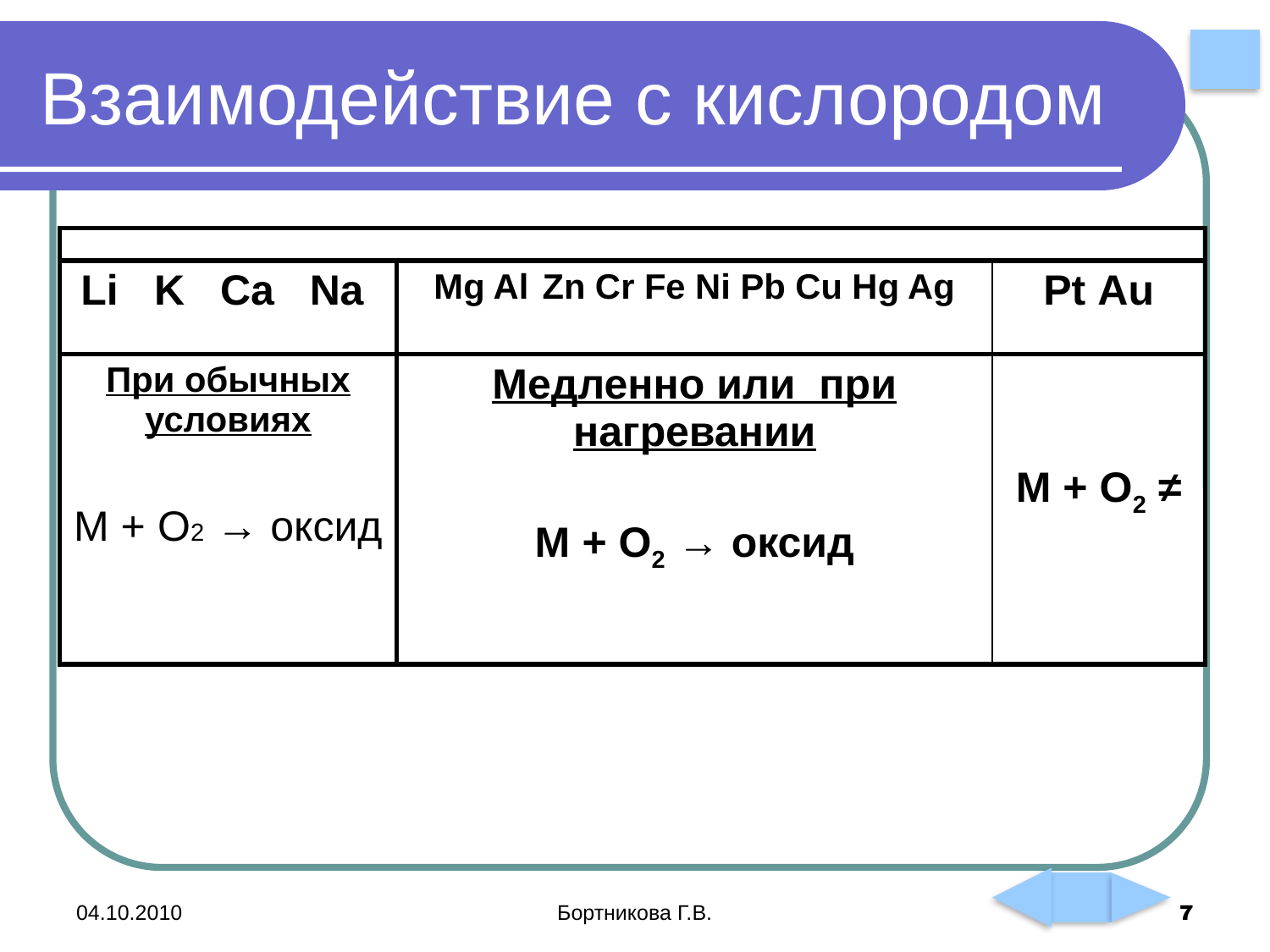

# Взаимодействие с кислородом
|  |  |  |
| --- | --- | --- |
| Li K Ca Na | Mg Al Zn Cr Fe Ni Pb Cu Hg Ag | Pt Au |
| При обычных условиях M + О2 → оксид | Медленно или при нагревании M + O2 → оксид | M + O2 ≠ |
04.10.2010
Бортникова Г.В.
7